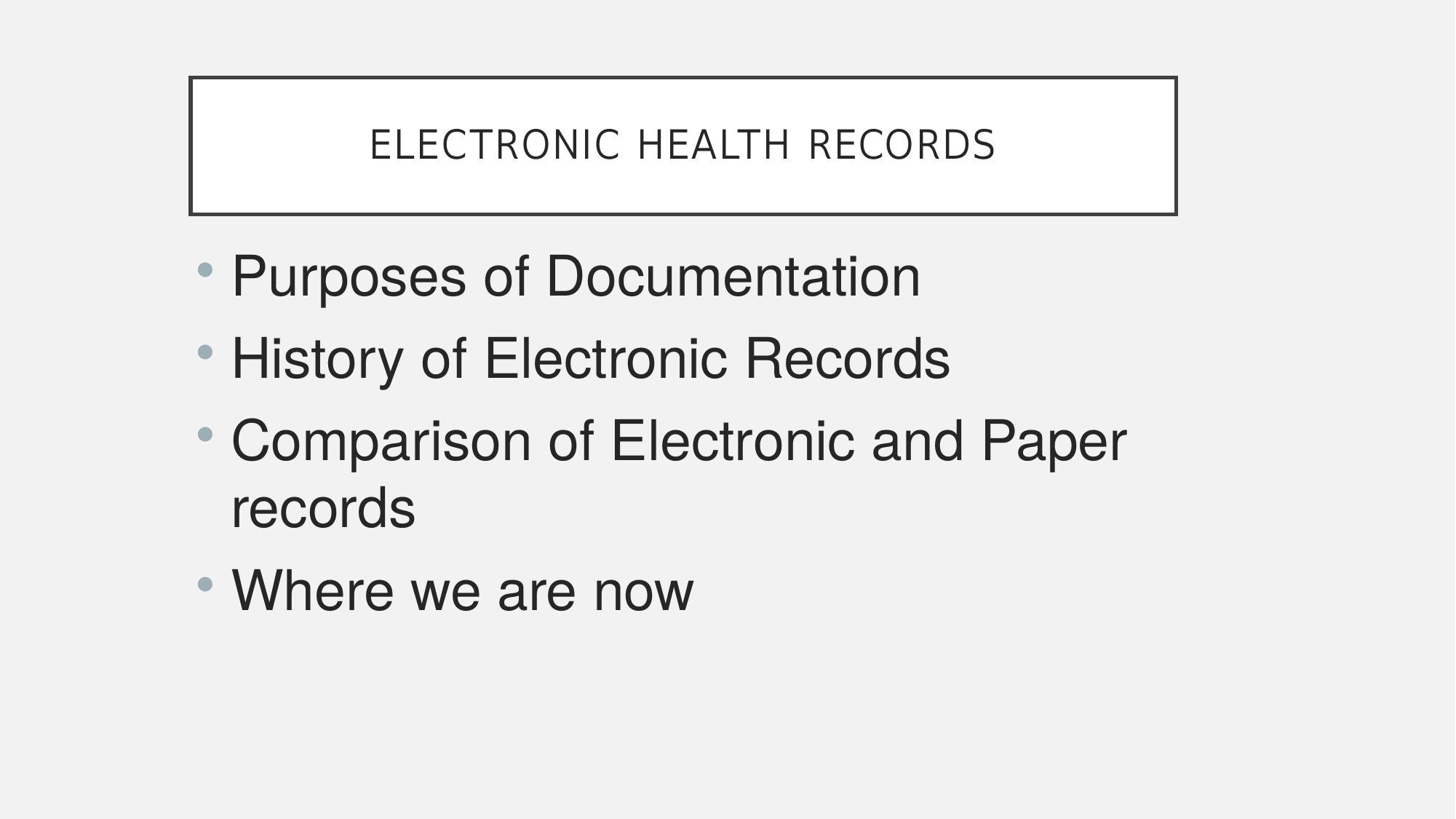

# Electronic Health Records
Purposes of Documentation
History of Electronic Records
Comparison of Electronic and Paper records
Where we are now